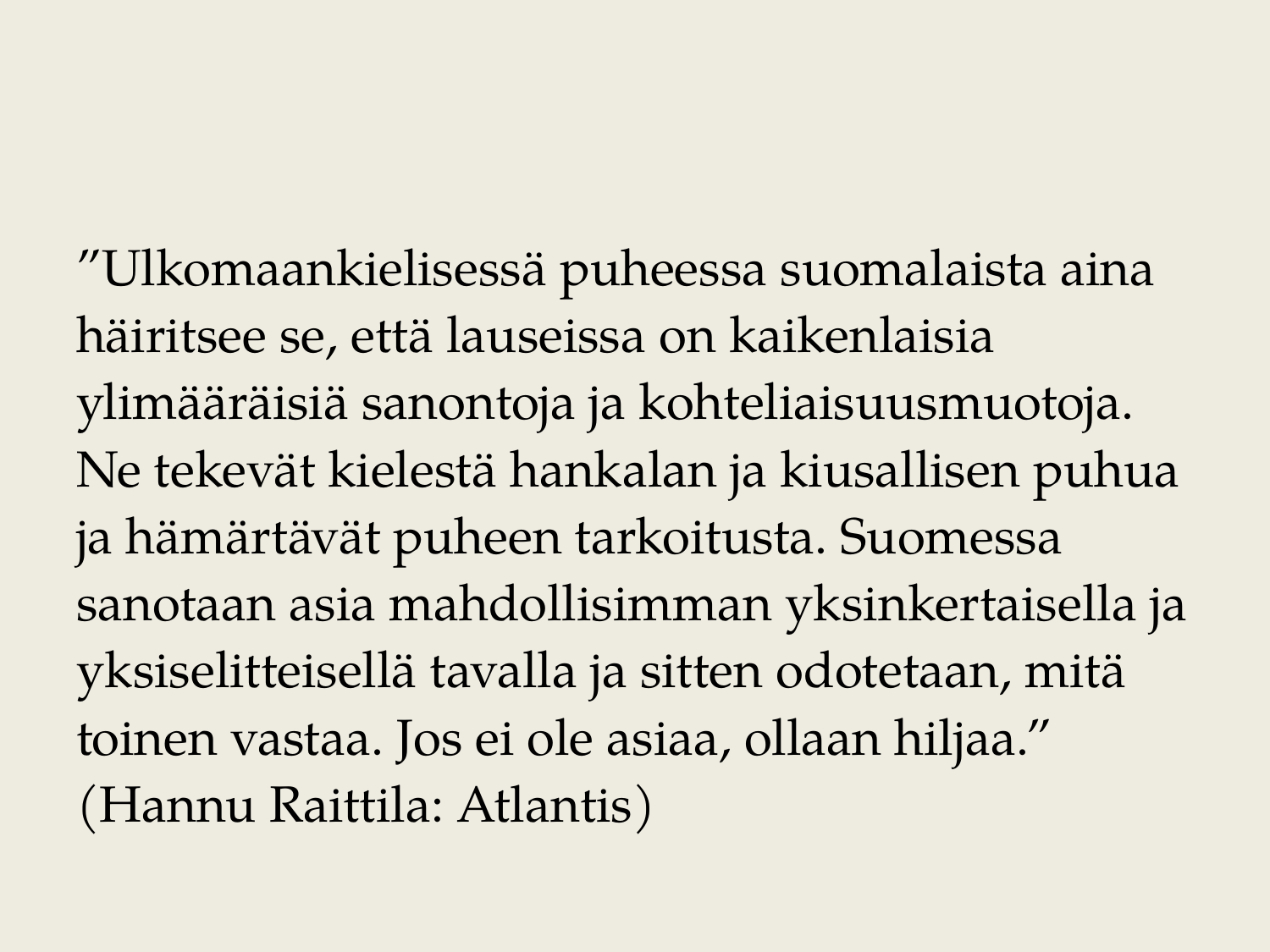

#
”Ulkomaankielisessä puheessa suomalaista aina häiritsee se, että lauseissa on kaikenlaisia ylimääräisiä sanontoja ja kohteliaisuusmuotoja. Ne tekevät kielestä hankalan ja kiusallisen puhua ja hämärtävät puheen tarkoitusta. Suomessa sanotaan asia mahdollisimman yksinkertaisella ja yksiselitteisellä tavalla ja sitten odotetaan, mitä toinen vastaa. Jos ei ole asiaa, ollaan hiljaa.”  (Hannu Raittila: Atlantis)